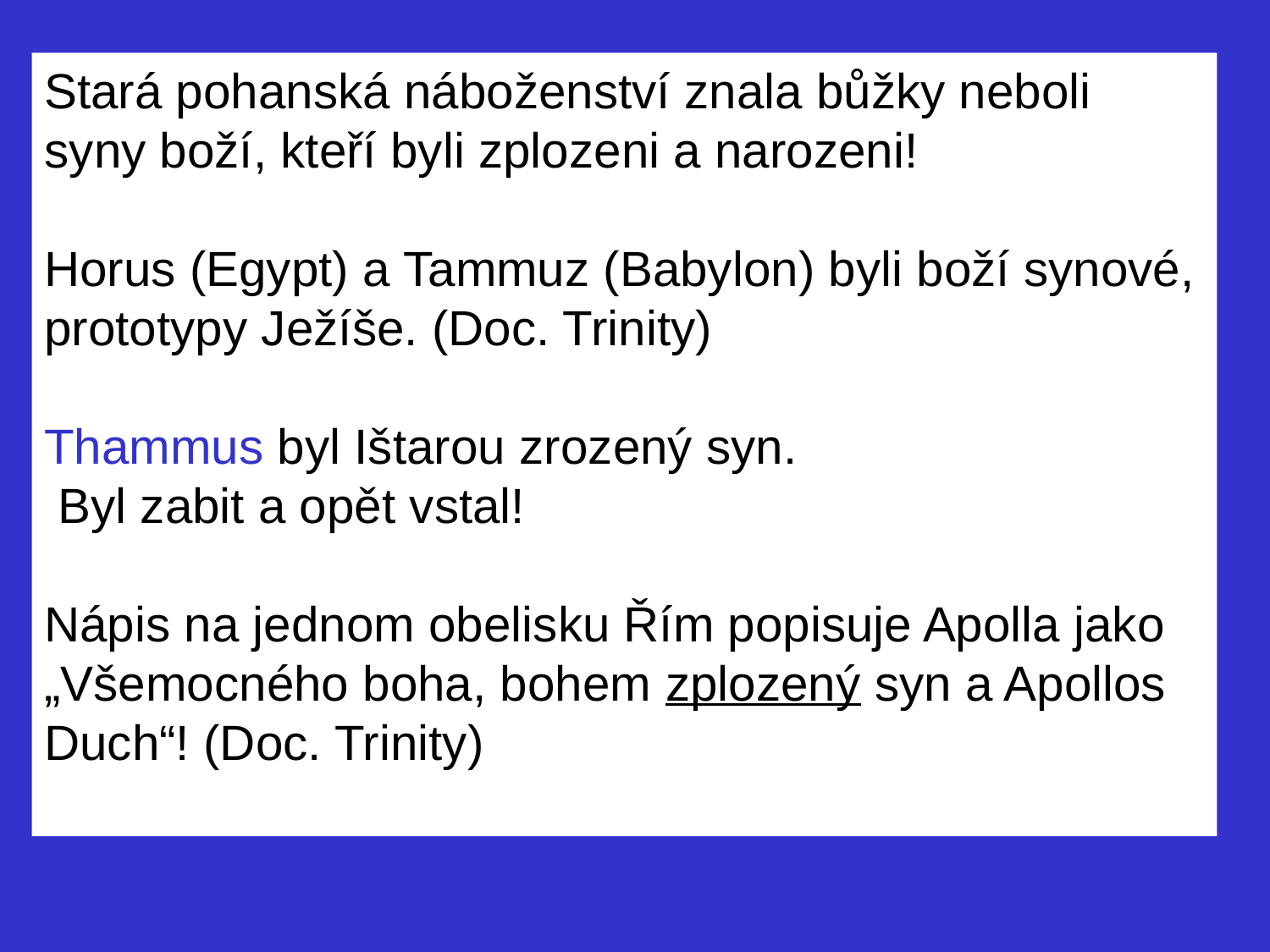

Stará pohanská náboženství znala bůžky neboli syny boží, kteří byli zplozeni a narozeni!

Horus (Egypt) a Tammuz (Babylon) byli boží synové, prototypy Ježíše. (Doc. Trinity)

Thammus byl Ištarou zrozený syn.
 Byl zabit a opět vstal!

Nápis na jednom obelisku Řím popisuje Apolla jako „Všemocného boha, bohem zplozený syn a Apollos Duch“! (Doc. Trinity)